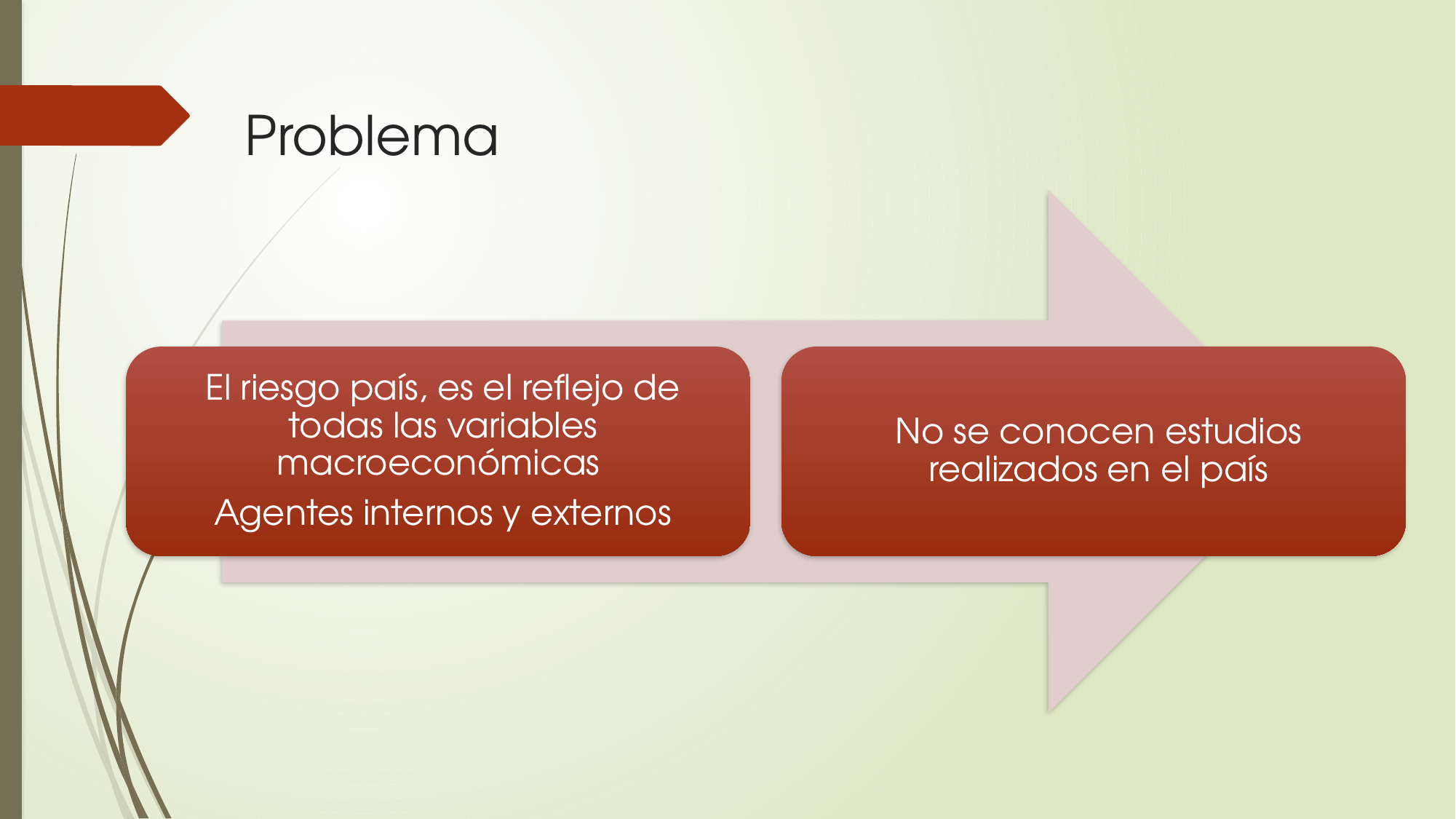

# Problema
El riesgo país, es el reflejo de todas las variables macroeconómicas
Agentes internos y externos
No se conocen estudios realizados en el país